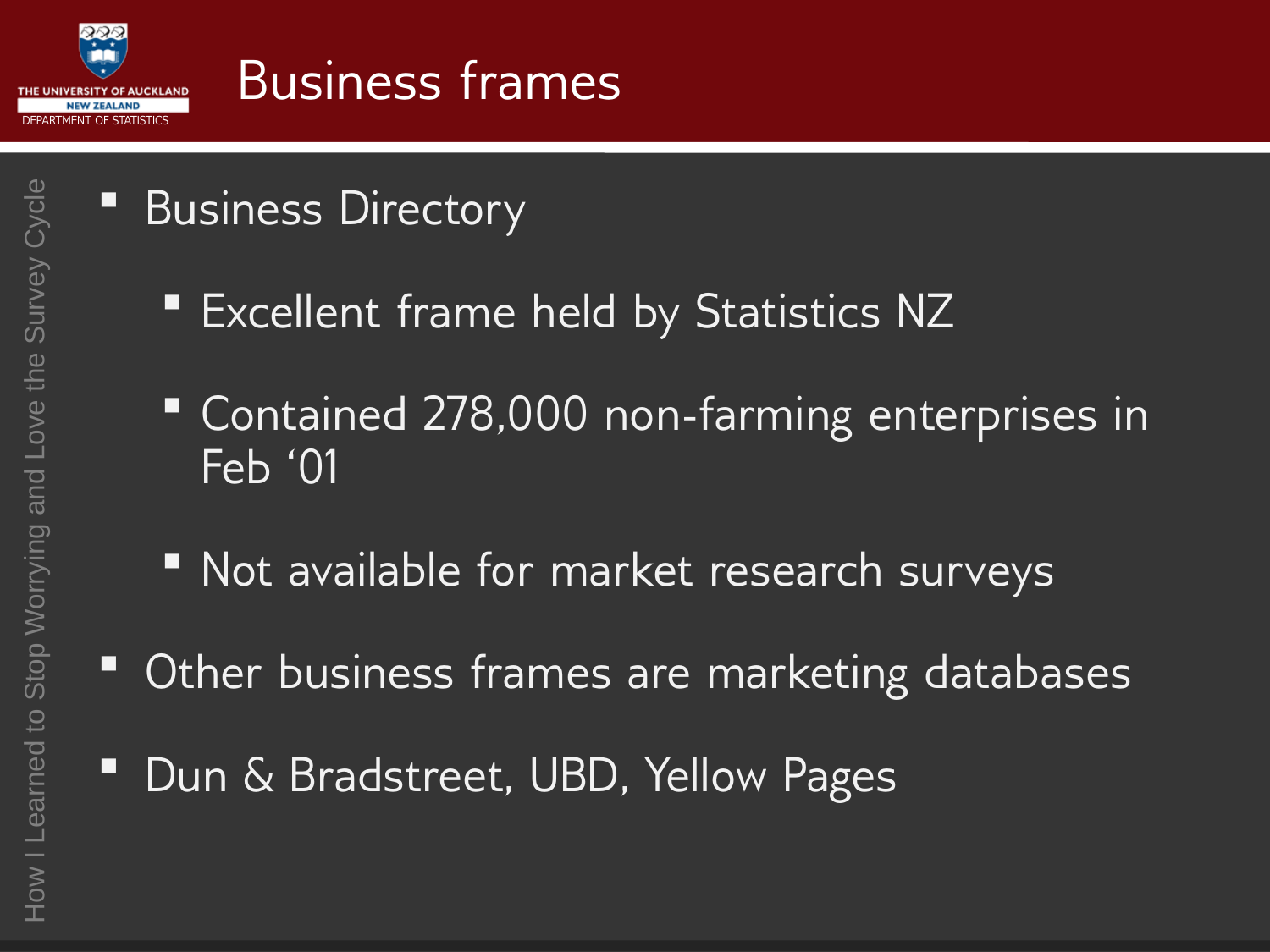

# Business frames
Business Directory
Excellent frame held by Statistics NZ
Contained 278,000 non-farming enterprises in Feb ‘01
Not available for market research surveys
Other business frames are marketing databases
Dun & Bradstreet, UBD, Yellow Pages